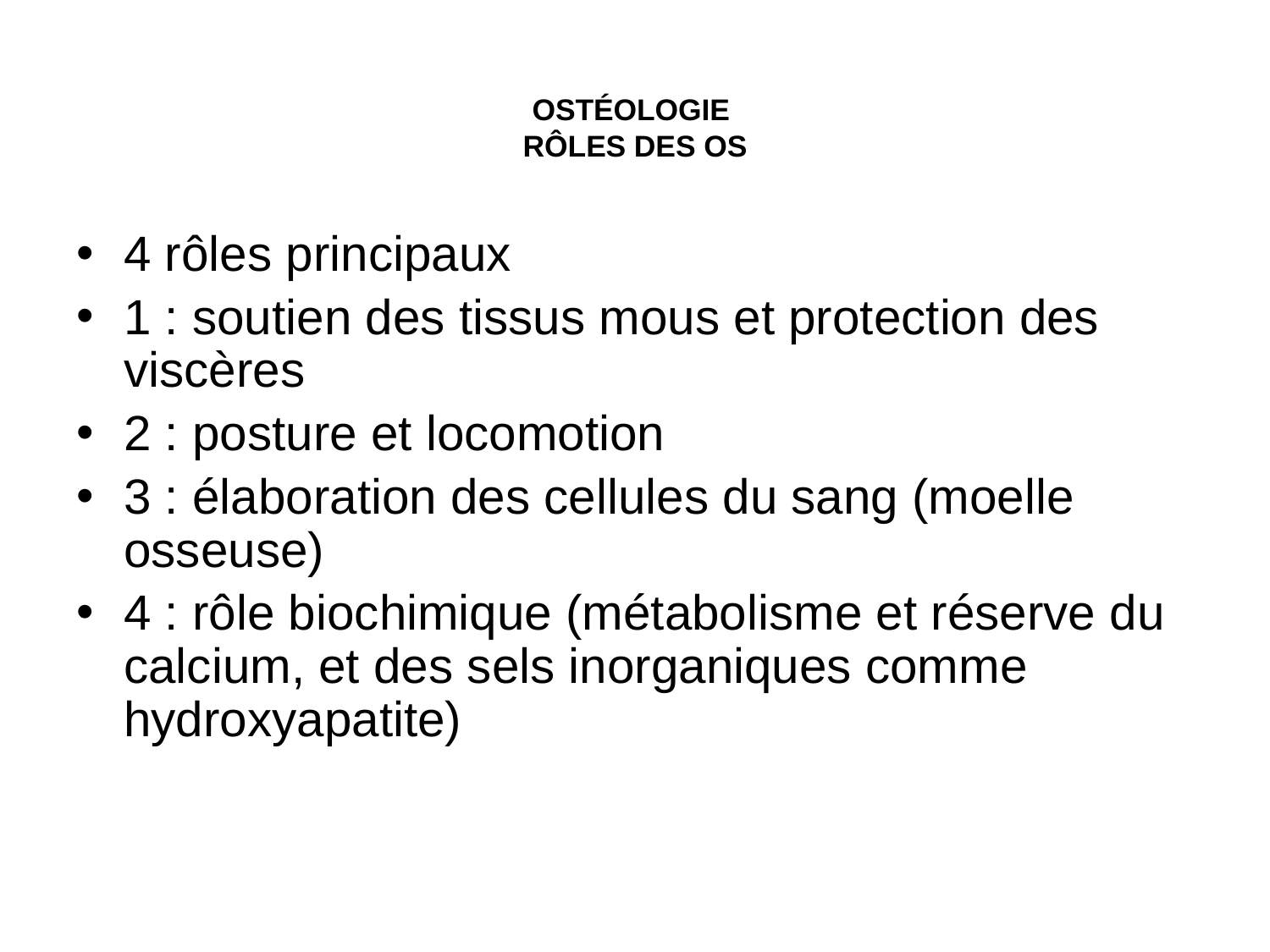

# OSTÉOLOGIE RÔLES DES OS
4 rôles principaux
1 : soutien des tissus mous et protection des viscères
2 : posture et locomotion
3 : élaboration des cellules du sang (moelle osseuse)
4 : rôle biochimique (métabolisme et réserve du calcium, et des sels inorganiques comme hydroxyapatite)